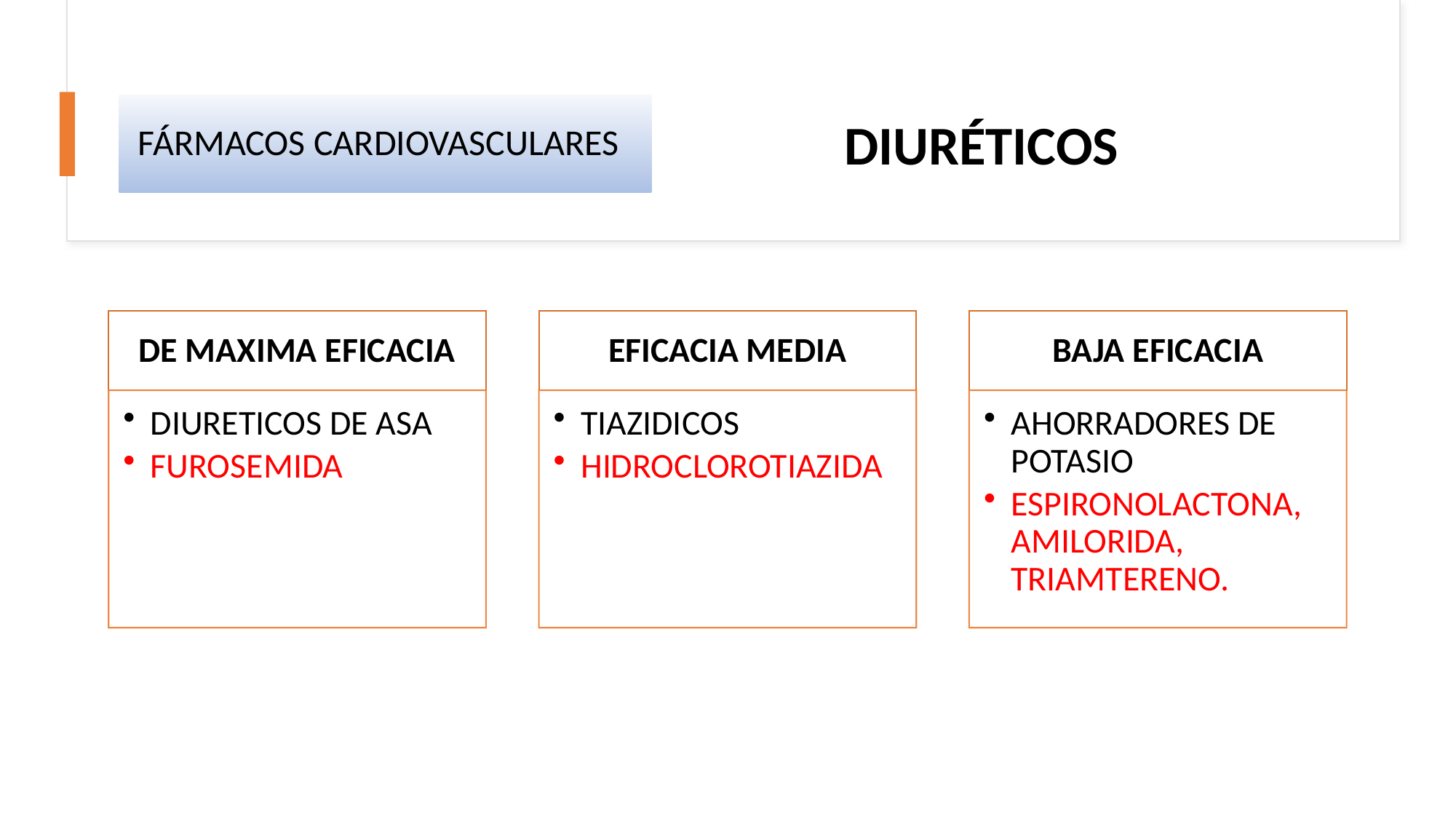

DE MAXIMA EFICACIA
DIURETICOS DE ASA
FUROSEMIDA
EFICACIA MEDIA
TIAZIDICOS
HIDROCLOROTIAZIDA
BAJA EFICACIA
AHORRADORES DE POTASIO
ESPIRONOLACTONA, AMILORIDA, TRIAMTERENO.

# FÁRMACOS CARDIOVASCULARES
DIURÉTICOS